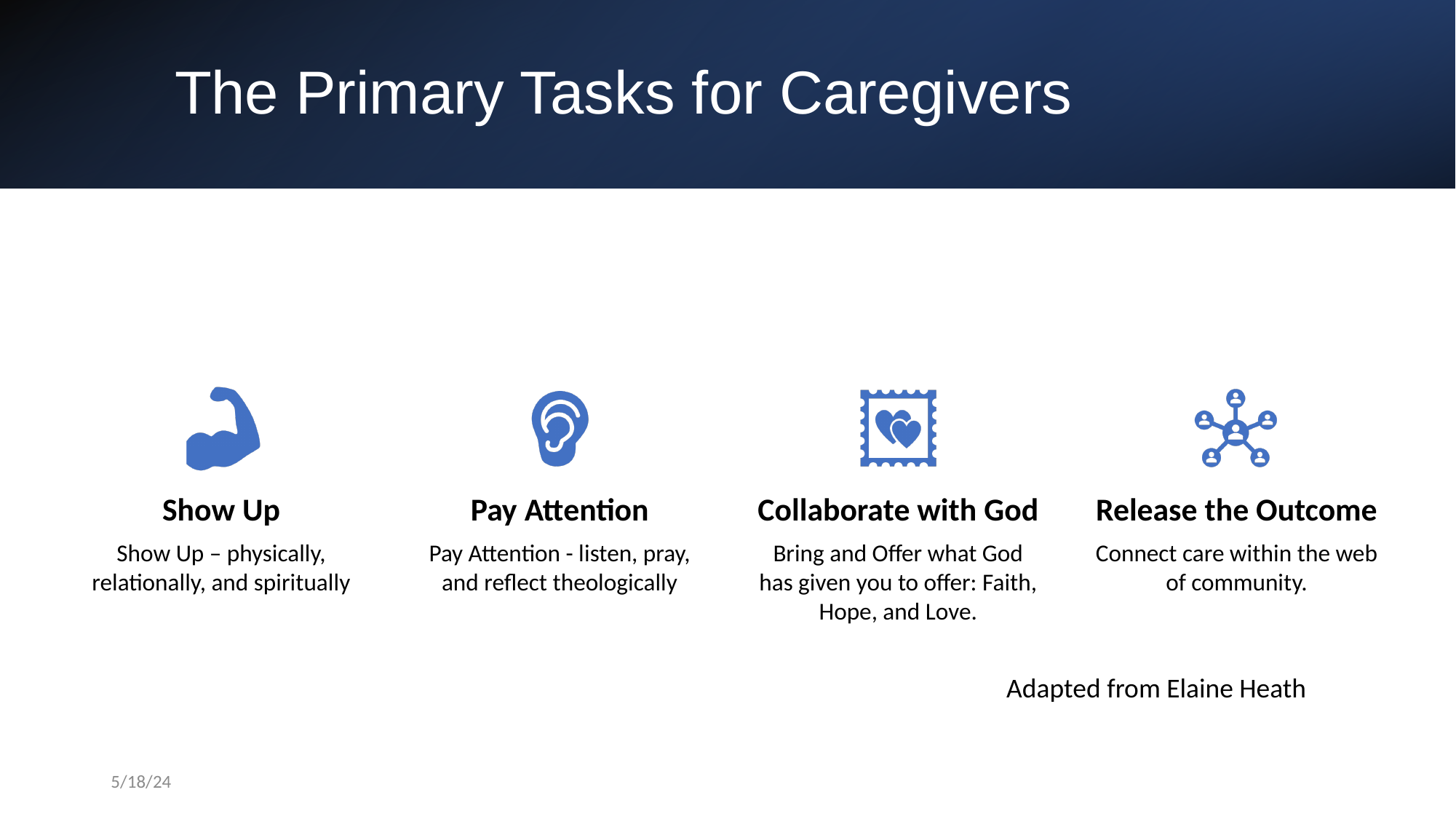

# The Primary Tasks for Caregivers
Show Up
Show Up – physically, relationally, and spiritually
Pay Attention
Pay Attention - listen, pray, and reflect theologically
Collaborate with God
Bring and Offer what God has given you to offer: Faith, Hope, and Love.
Release the Outcome
Connect care within the web of community.
Adapted from Elaine Heath
5/18/24
9